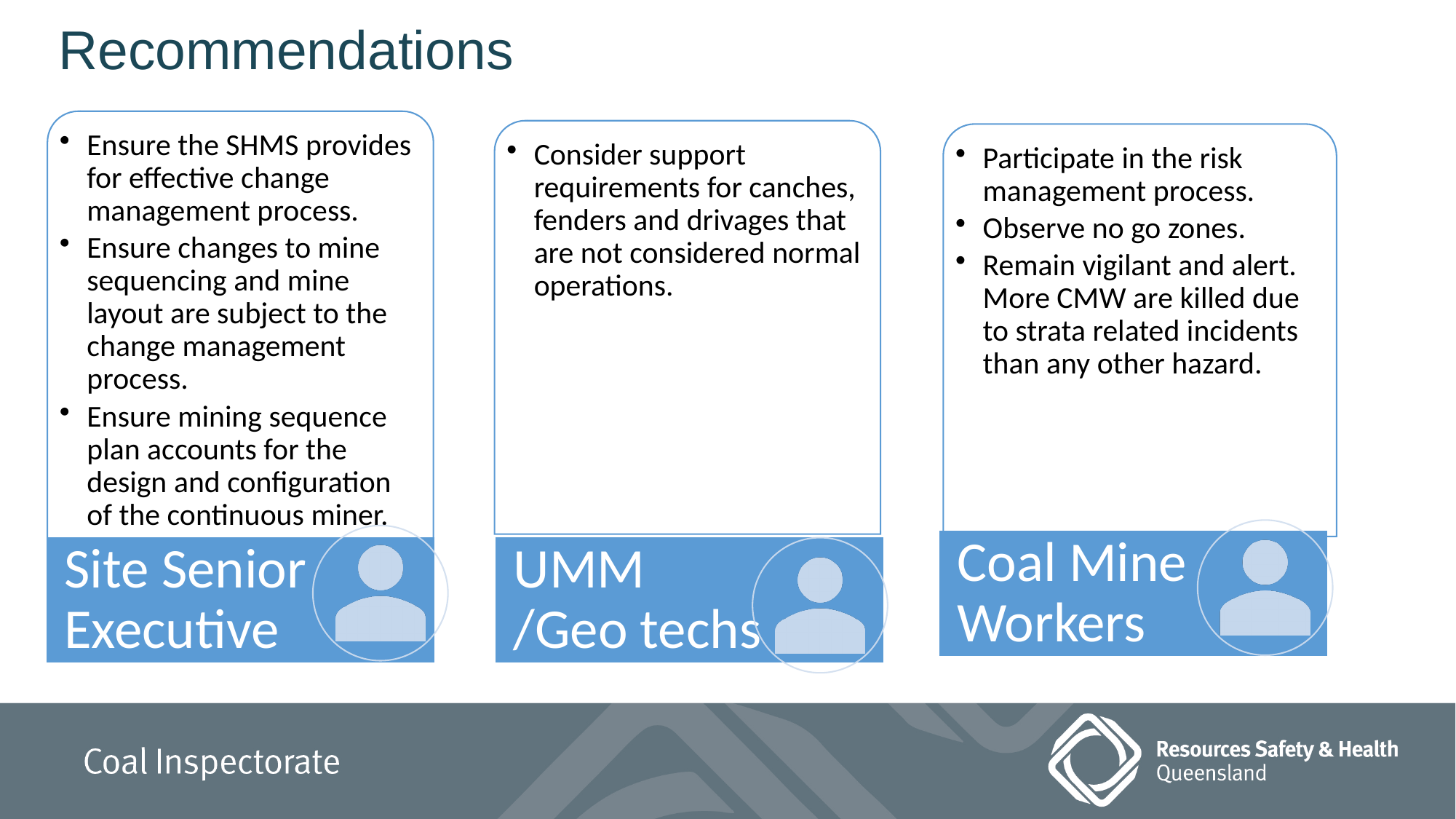

Recommendations
Ensure the SHMS provides for effective change management process.
Ensure changes to mine sequencing and mine layout are subject to the change management process.
Ensure mining sequence plan accounts for the design and configuration of the continuous miner.

Site Senior Executive
Consider support requirements for canches, fenders and drivages that are not considered normal operations.

UMM /Geo techs
Participate in the risk management process.
Observe no go zones.
Remain vigilant and alert. More CMW are killed due to strata related incidents than any other hazard.

Coal Mine Workers